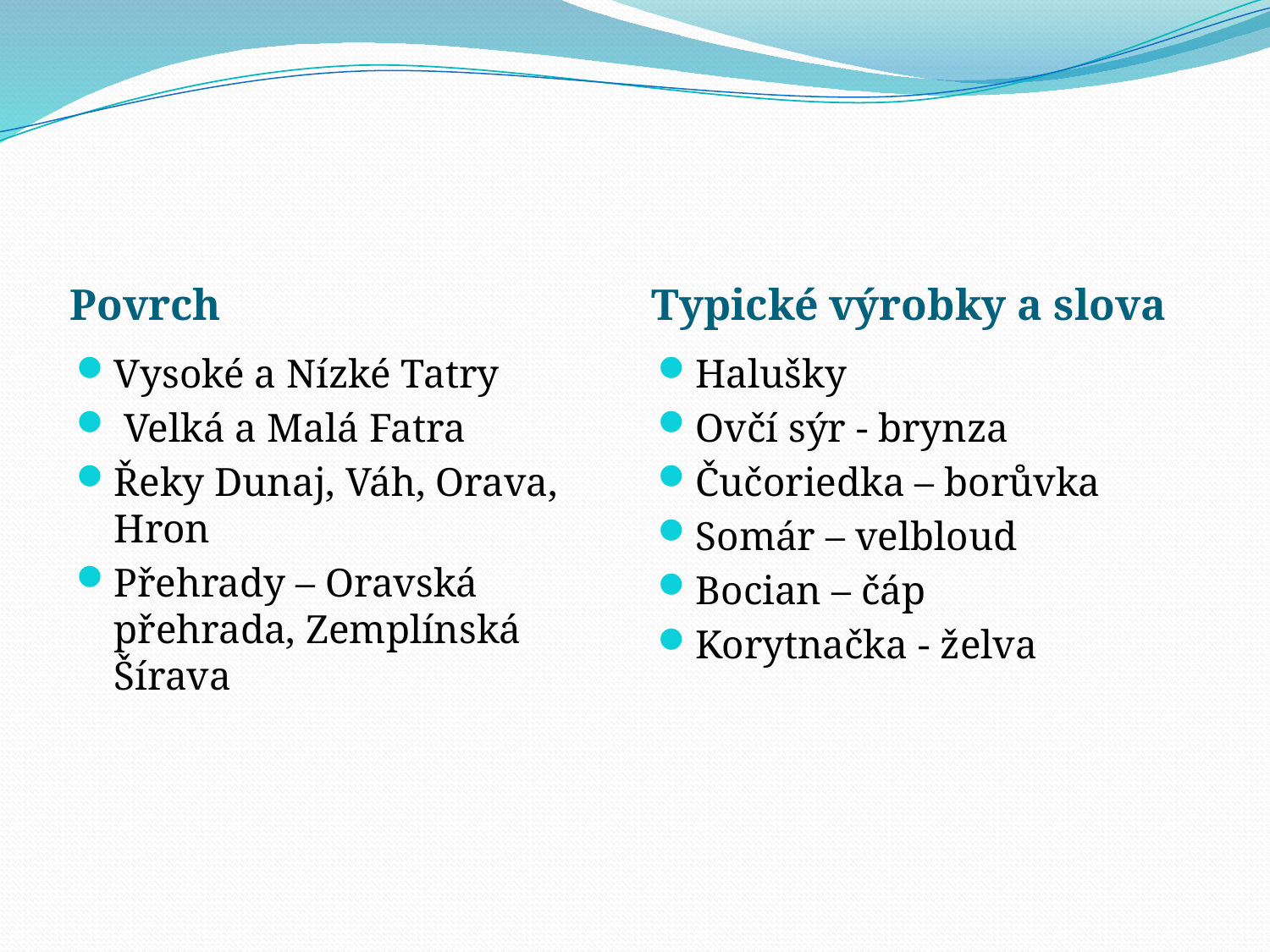

#
Povrch
Typické výrobky a slova
Vysoké a Nízké Tatry
 Velká a Malá Fatra
Řeky Dunaj, Váh, Orava, Hron
Přehrady – Oravská přehrada, Zemplínská Šírava
Halušky
Ovčí sýr - brynza
Čučoriedka – borůvka
Somár – velbloud
Bocian – čáp
Korytnačka - želva